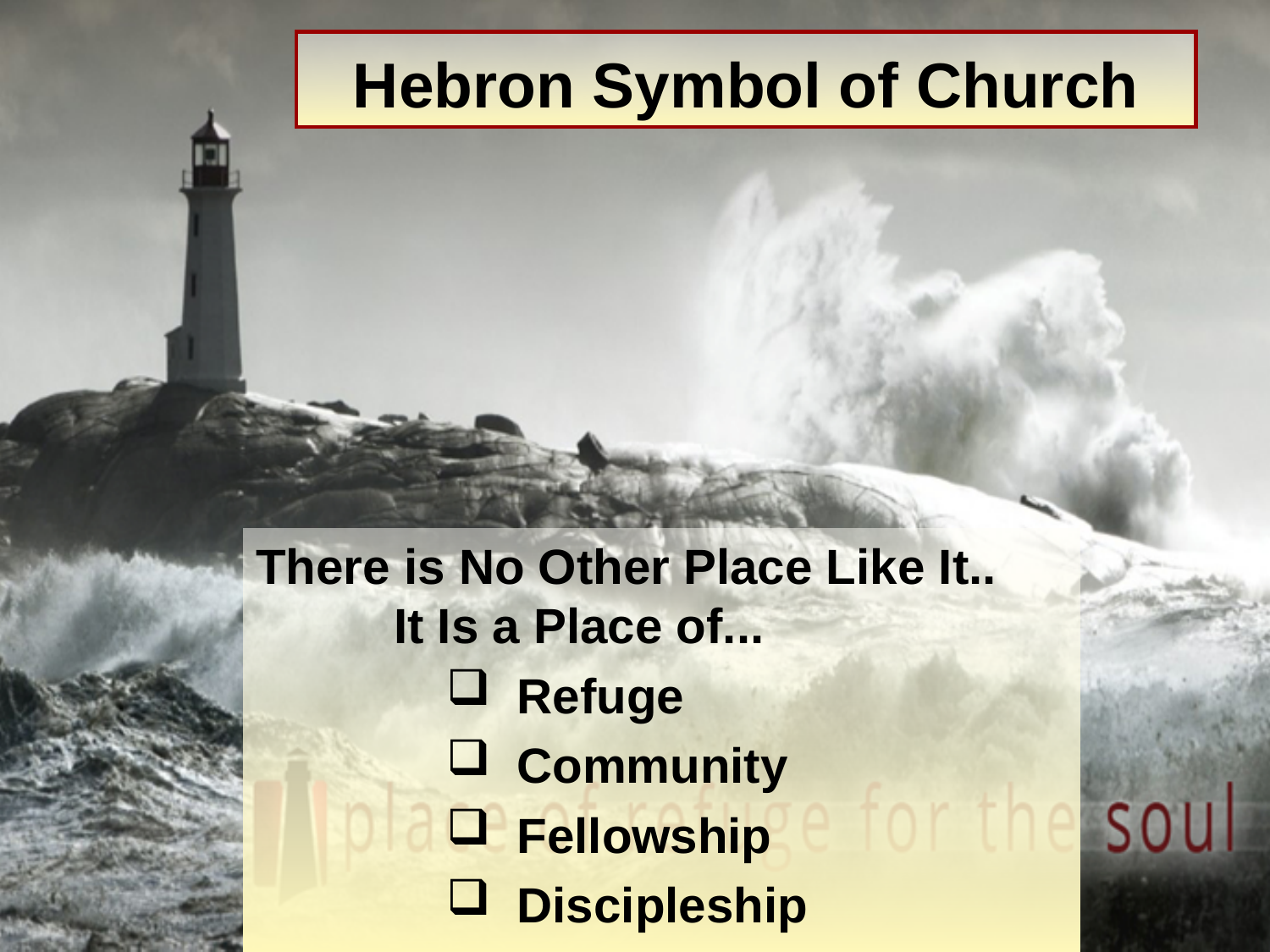

# Hebron Symbol of Church
There is No Other Place Like It..
          It Is a Place of...
Refuge
Community
Fellowship
Discipleship